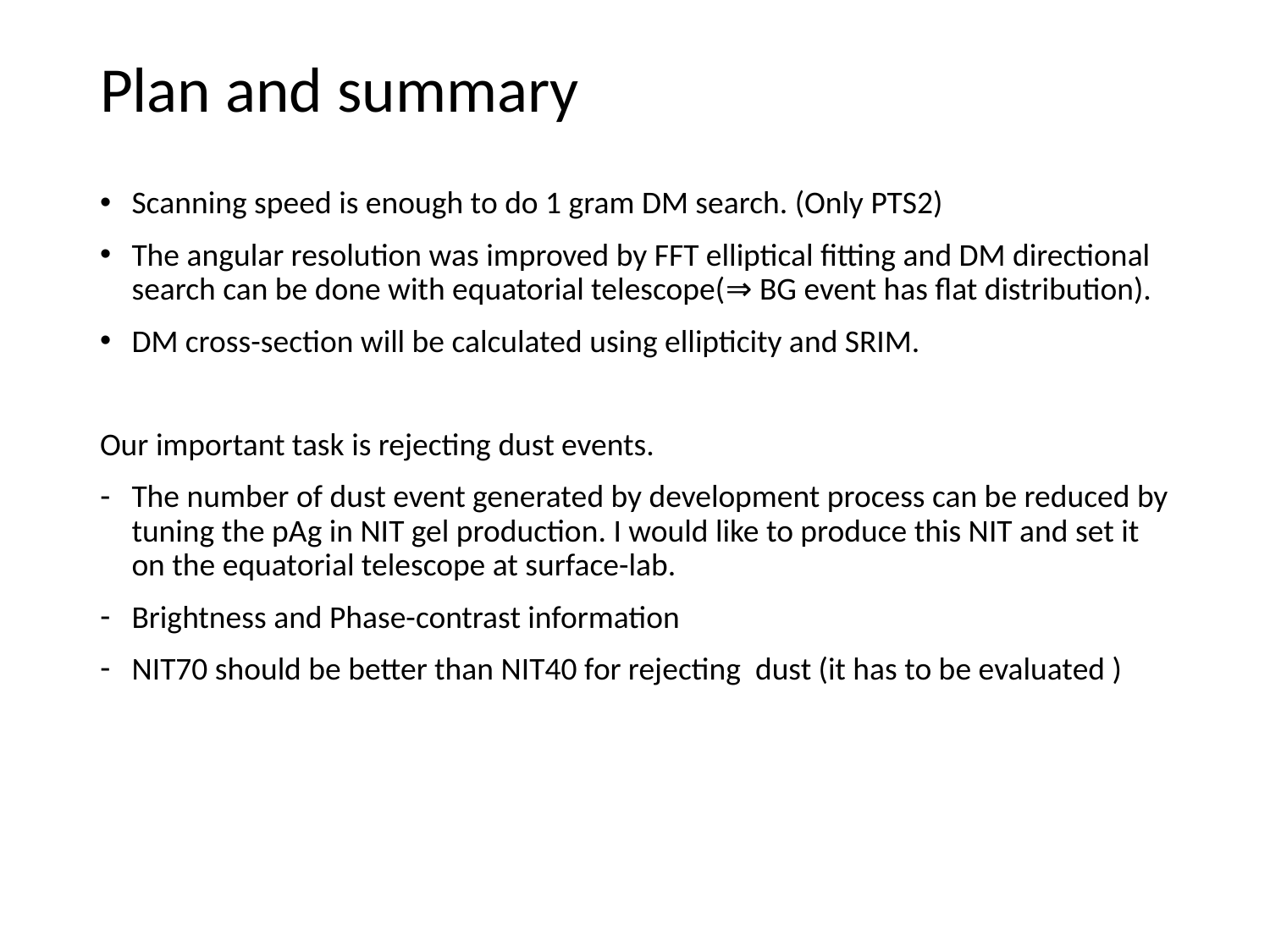

# Plan and summary
Scanning speed is enough to do 1 gram DM search. (Only PTS2)
The angular resolution was improved by FFT elliptical fitting and DM directional search can be done with equatorial telescope(⇒ BG event has flat distribution).
DM cross-section will be calculated using ellipticity and SRIM.

Our important task is rejecting dust events.
The number of dust event generated by development process can be reduced by tuning the pAg in NIT gel production. I would like to produce this NIT and set it on the equatorial telescope at surface-lab.
Brightness and Phase-contrast information
NIT70 should be better than NIT40 for rejecting  dust (it has to be evaluated )